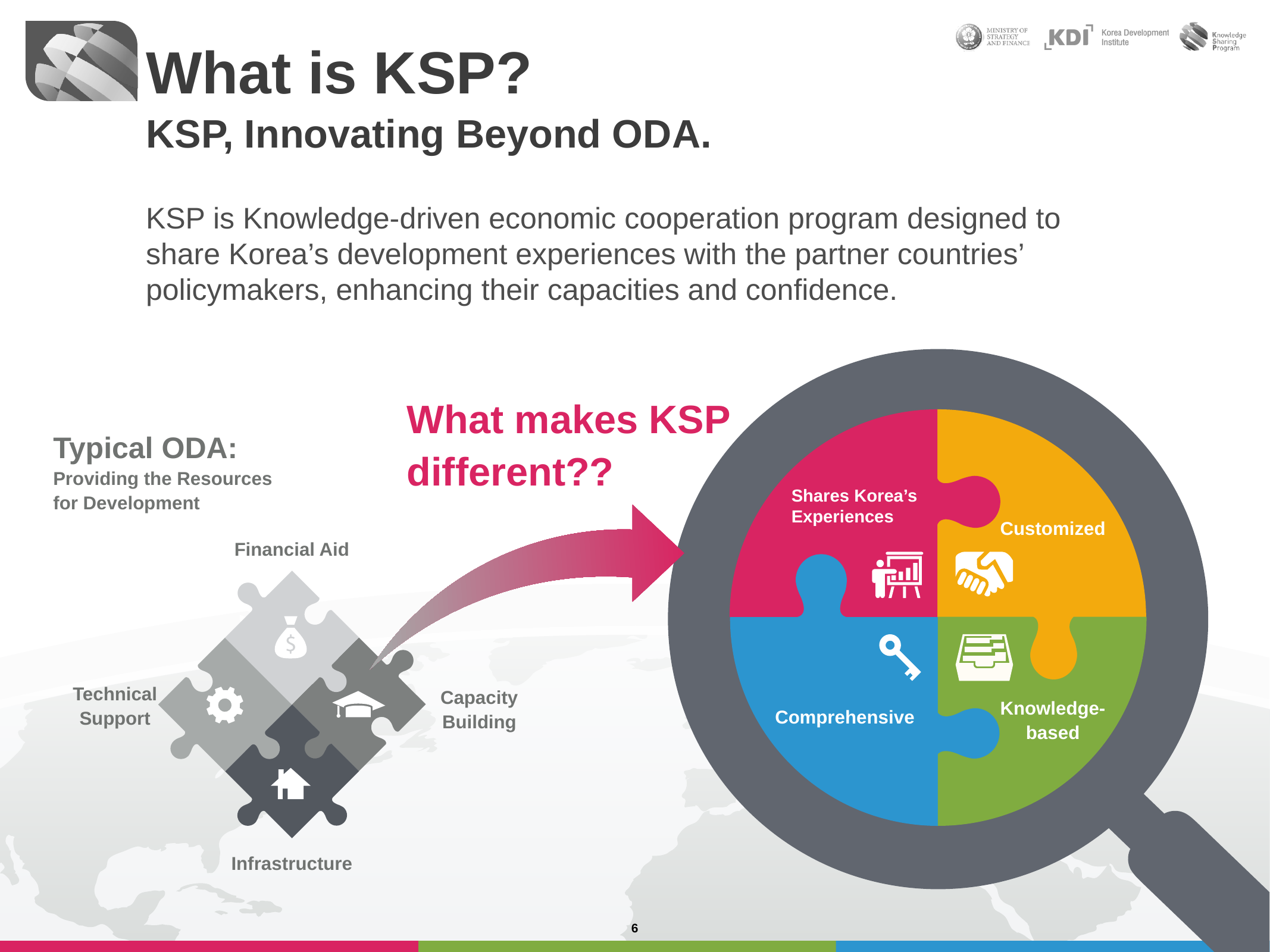

What is KSP?
KSP, Innovating Beyond ODA.
KSP is Knowledge-driven economic cooperation program designed to share Korea’s development experiences with the partner countries’ policymakers, enhancing their capacities and confidence.

What makes KSP different??
Typical ODA:
Providing the Resources for Development
Shares Korea’s Experiences

Customized
Financial Aid

Technical Support
Capacity Building

Knowledge-based
Comprehensive

Infrastructure
6